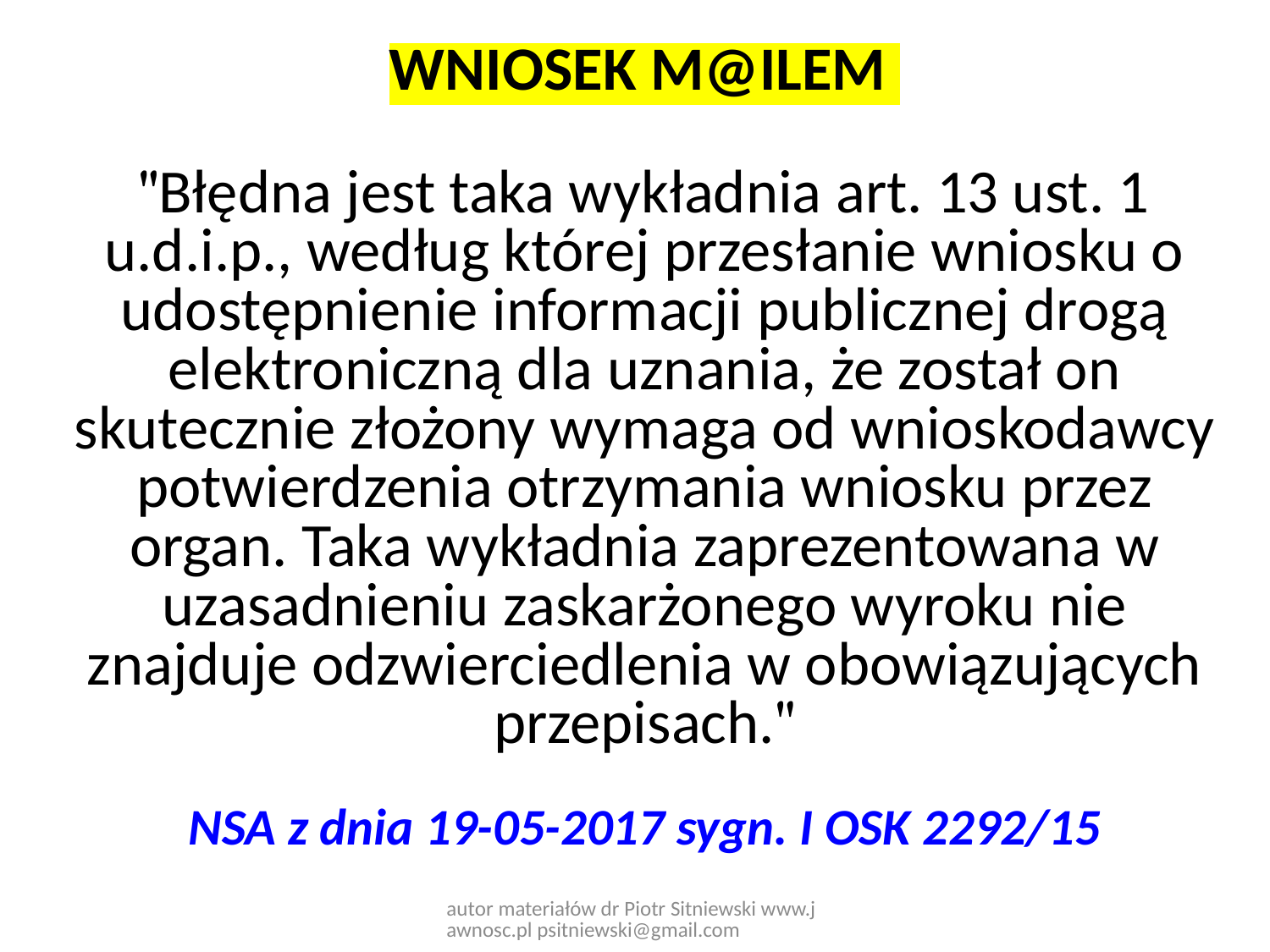

WNIOSEK M@ILEM

"Błędna jest taka wykładnia art. 13 ust. 1 u.d.i.p., według której przesłanie wniosku o udostępnienie informacji publicznej drogą elektroniczną dla uznania, że został on skutecznie złożony wymaga od wnioskodawcy potwierdzenia otrzymania wniosku przez organ. Taka wykładnia zaprezentowana w uzasadnieniu zaskarżonego wyroku nie znajduje odzwierciedlenia w obowiązujących przepisach."

NSA z dnia 19-05-2017 sygn. I OSK 2292/15
autor materiałów dr Piotr Sitniewski www.jawnosc.pl psitniewski@gmail.com